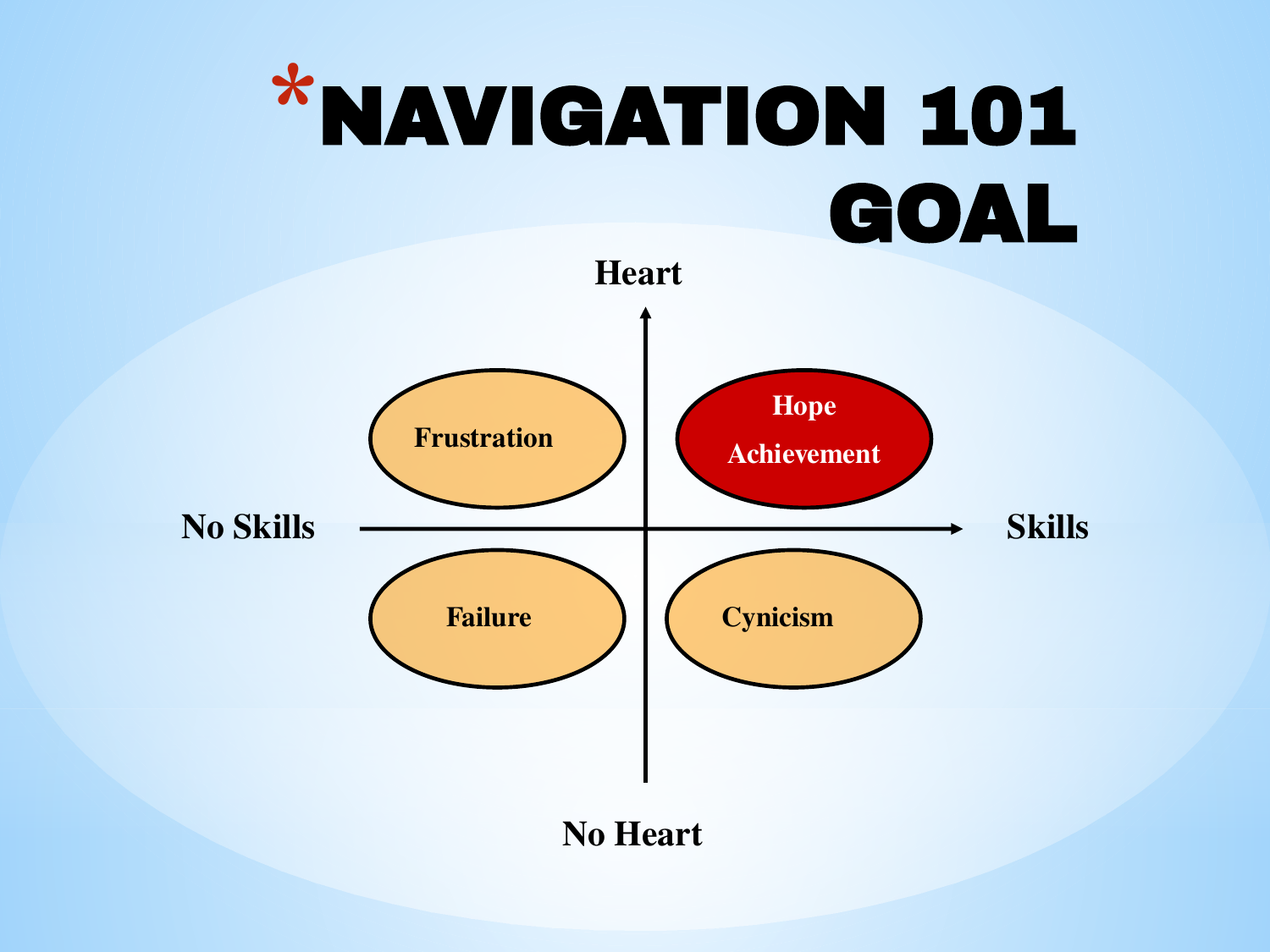

# NAVIGATION 101 GOAL
Heart

Hope
Achievement
Frustration
No Skills
Skills

Failure
Cynicism
No Heart